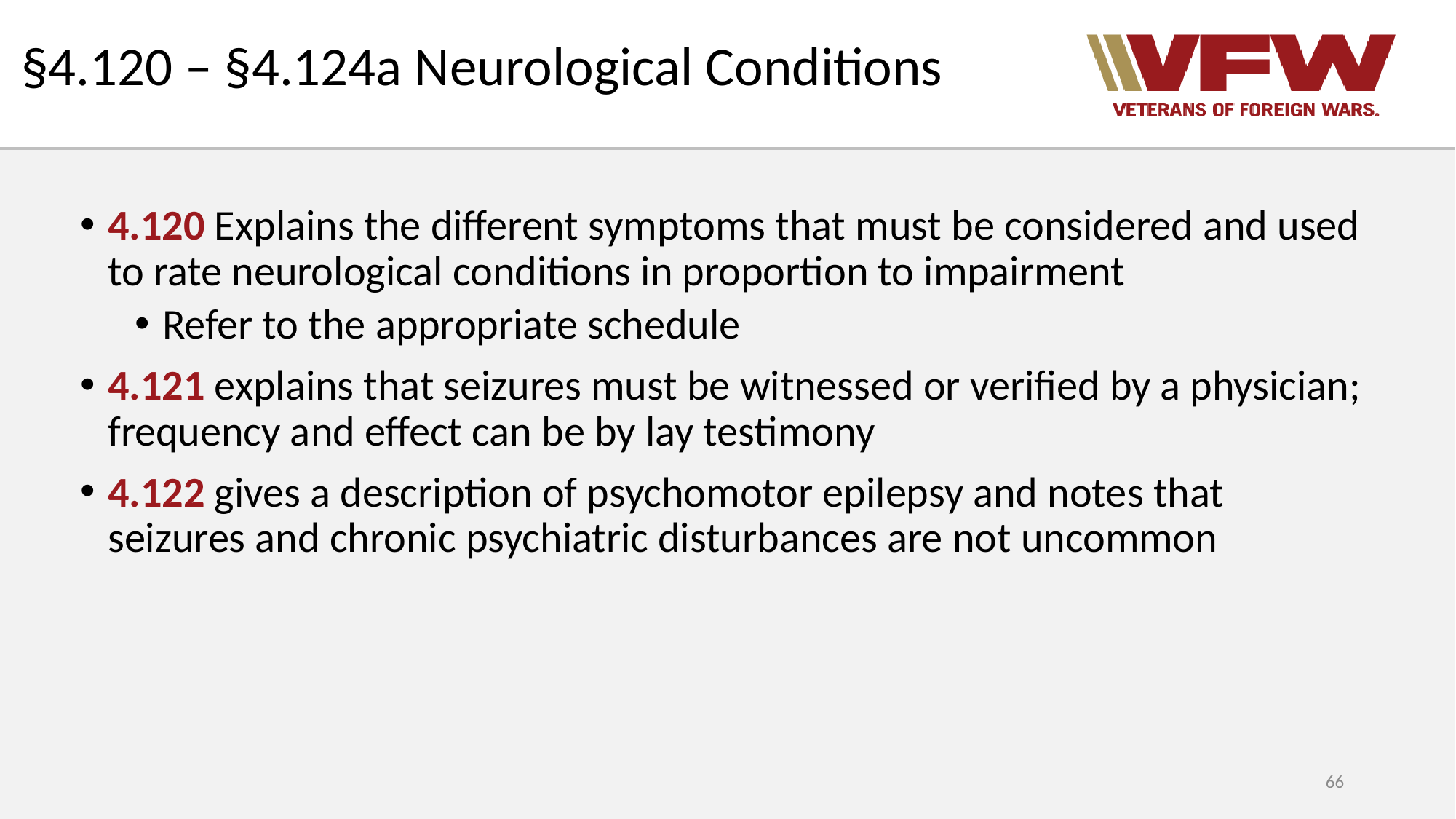

# §4.120 – §4.124a Neurological Conditions
4.120 Explains the different symptoms that must be considered and used to rate neurological conditions in proportion to impairment
Refer to the appropriate schedule
4.121 explains that seizures must be witnessed or verified by a physician; frequency and effect can be by lay testimony
4.122 gives a description of psychomotor epilepsy and notes that seizures and chronic psychiatric disturbances are not uncommon

66